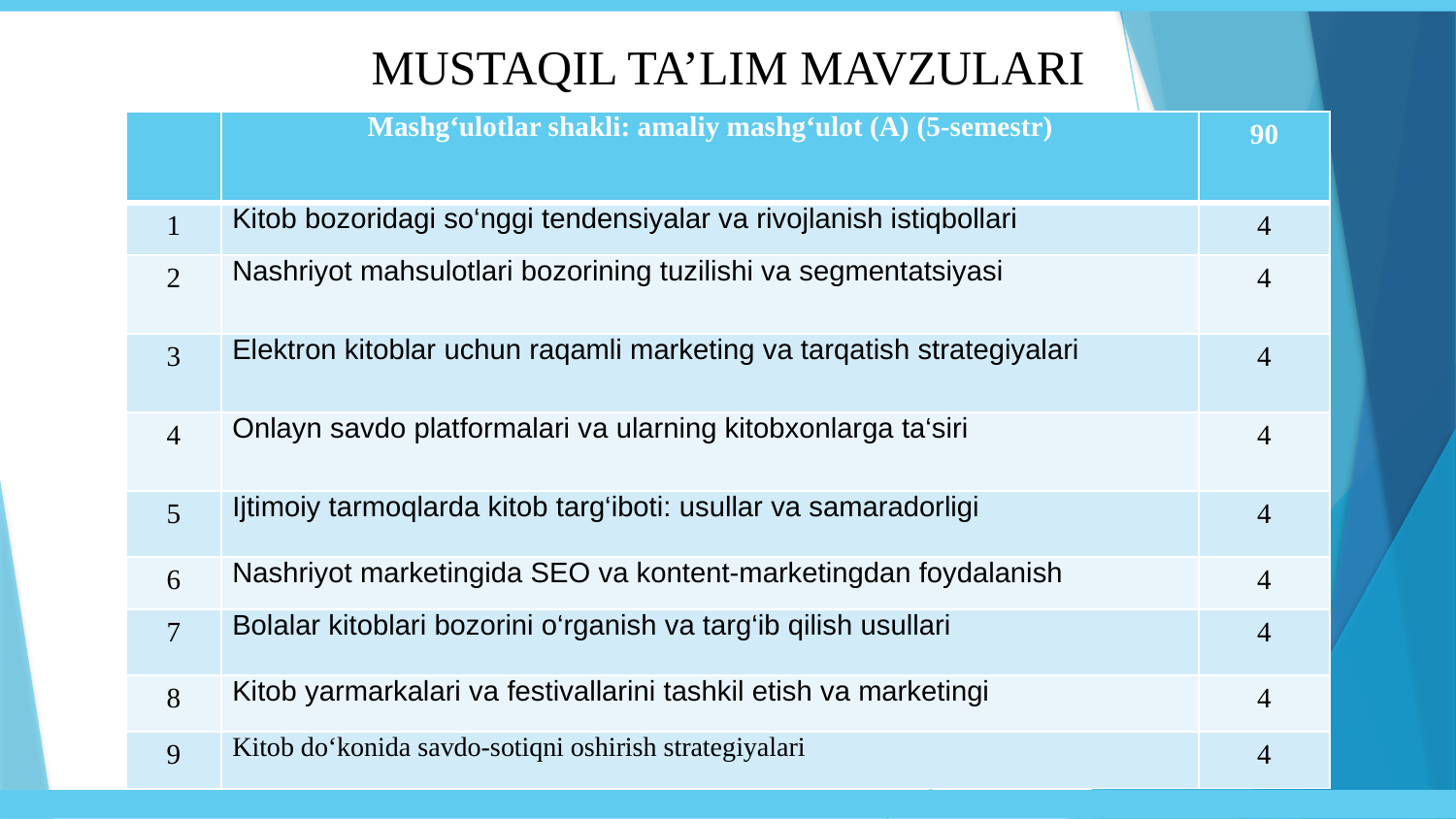

MUSTAQIL TA’LIM MAVZULARI
|  | Mashg‘ulotlar shakli: amaliy mashg‘ulot (A) (5-semestr) | 90 |
| --- | --- | --- |
| 1 | Kitob bozoridagi so‘nggi tendensiyalar va rivojlanish istiqbollari | 4 |
| 2 | Nashriyot mahsulotlari bozorining tuzilishi va segmentatsiyasi | 4 |
| 3 | Elektron kitoblar uchun raqamli marketing va tarqatish strategiyalari | 4 |
| 4 | Onlayn savdo platformalari va ularning kitobxonlarga ta‘siri | 4 |
| 5 | Ijtimoiy tarmoqlarda kitob targ‘iboti: usullar va samaradorligi | 4 |
| 6 | Nashriyot marketingida SEO va kontent-marketingdan foydalanish | 4 |
| 7 | Bolalar kitoblari bozorini o‘rganish va targ‘ib qilish usullari | 4 |
| 8 | Kitob yarmarkalari va festivallarini tashkil etish va marketingi | 4 |
| 9 | Kitob do‘konida savdo-sotiqni oshirish strategiyalari | 4 |